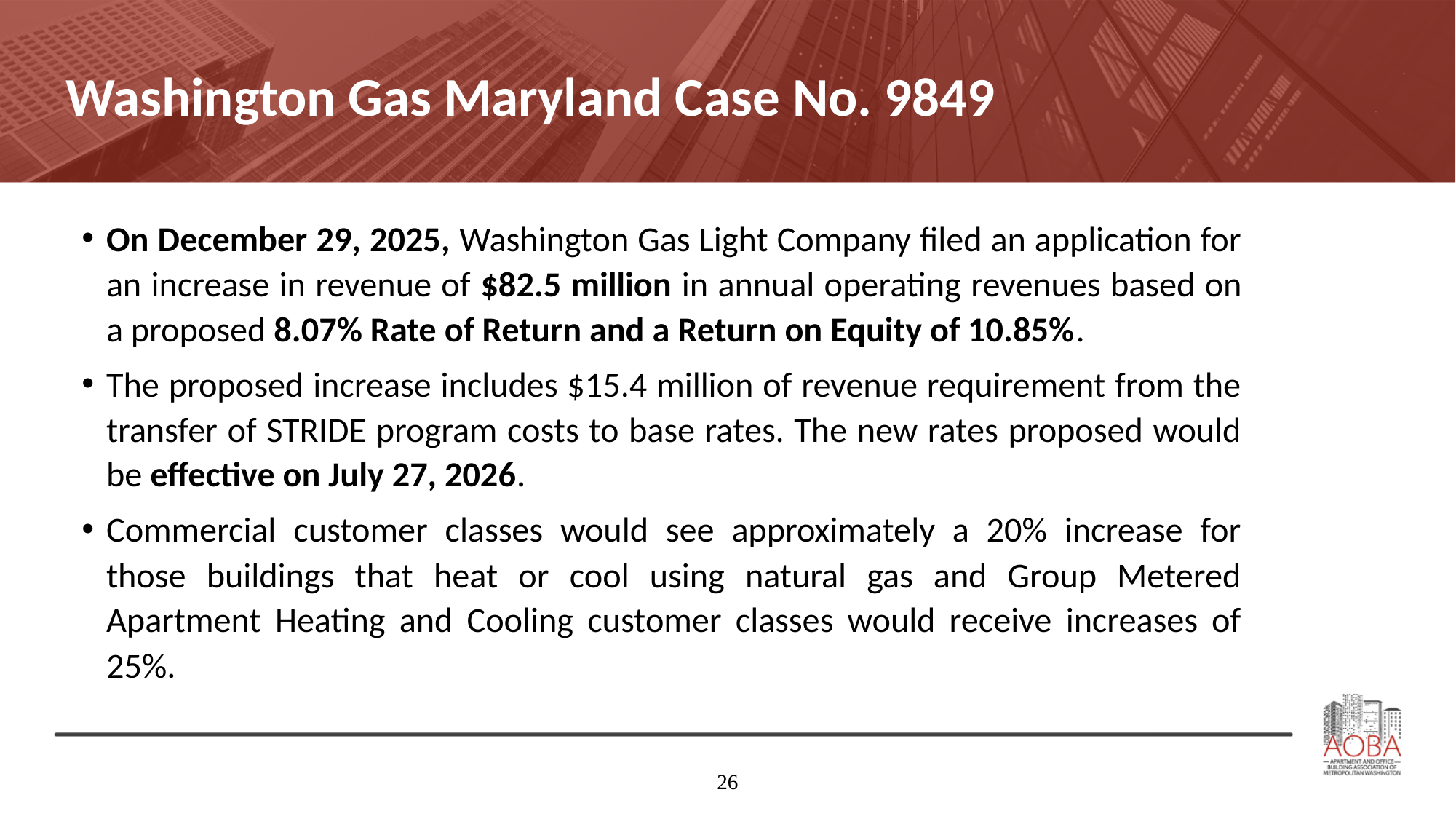

# Washington Gas Maryland Case No. 9849
On December 29, 2025, Washington Gas Light Company filed an application for an increase in revenue of $82.5 million in annual operating revenues based on a proposed 8.07% Rate of Return and a Return on Equity of 10.85%.
The proposed increase includes $15.4 million of revenue requirement from the transfer of STRIDE program costs to base rates. The new rates proposed would be effective on July 27, 2026.
Commercial customer classes would see approximately a 20% increase for those buildings that heat or cool using natural gas and Group Metered Apartment Heating and Cooling customer classes would receive increases of 25%.

26